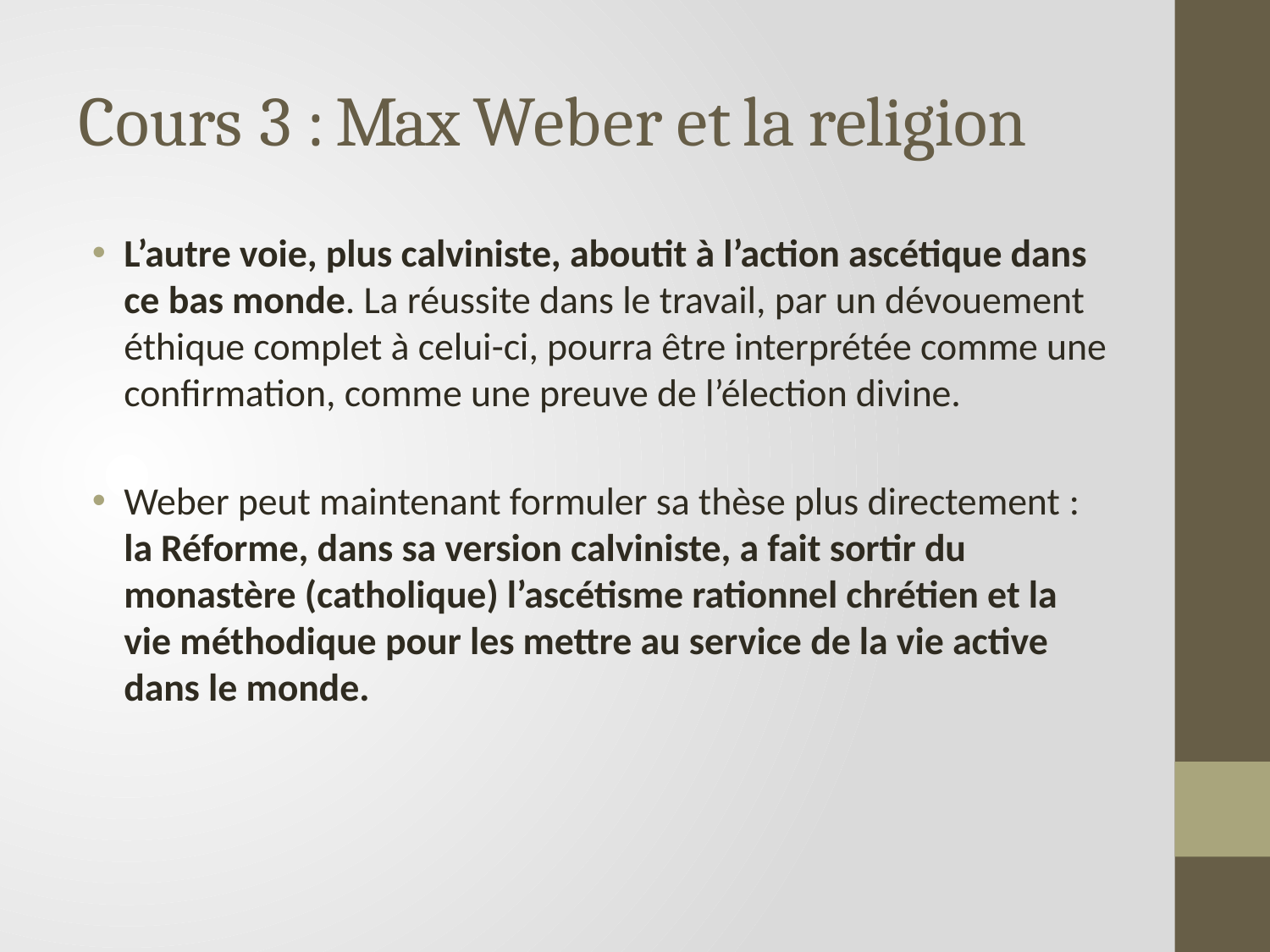

# Cours 3 : Max Weber et la religion
L’autre voie, plus calviniste, aboutit à l’action ascétique dans ce bas monde. La réussite dans le travail, par un dévouement éthique complet à celui-ci, pourra être interprétée comme une confirmation, comme une preuve de l’élection divine.

Weber peut maintenant formuler sa thèse plus directement : la Réforme, dans sa version calviniste, a fait sortir du monastère (catholique) l’ascétisme rationnel chrétien et la vie méthodique pour les mettre au service de la vie active dans le monde.